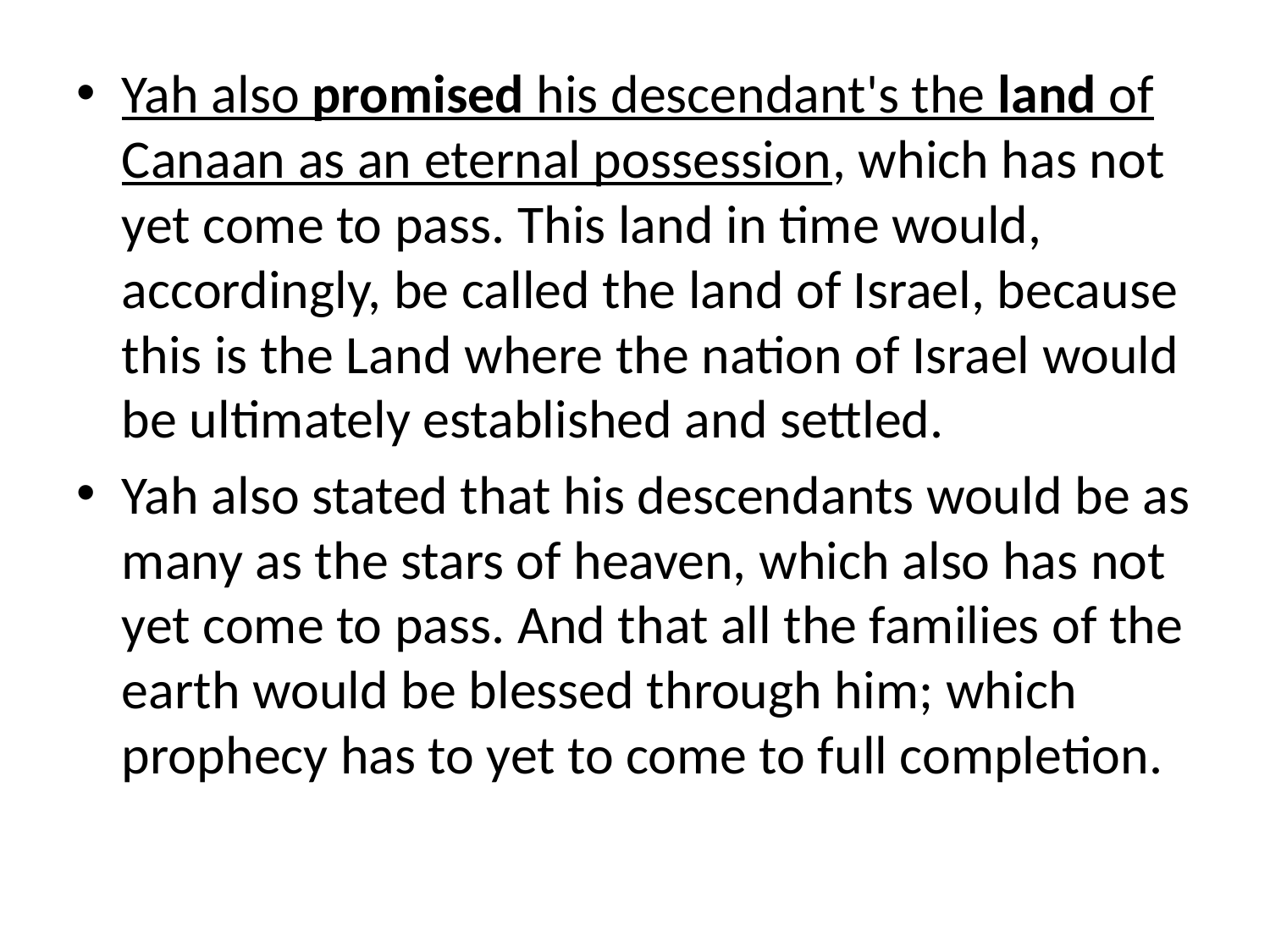

Yah also promised his descendant's the land of Canaan as an eternal possession, which has not yet come to pass. This land in time would, accordingly, be called the land of Israel, because this is the Land where the nation of Israel would be ultimately established and settled.
Yah also stated that his descendants would be as many as the stars of heaven, which also has not yet come to pass. And that all the families of the earth would be blessed through him; which prophecy has to yet to come to full completion.